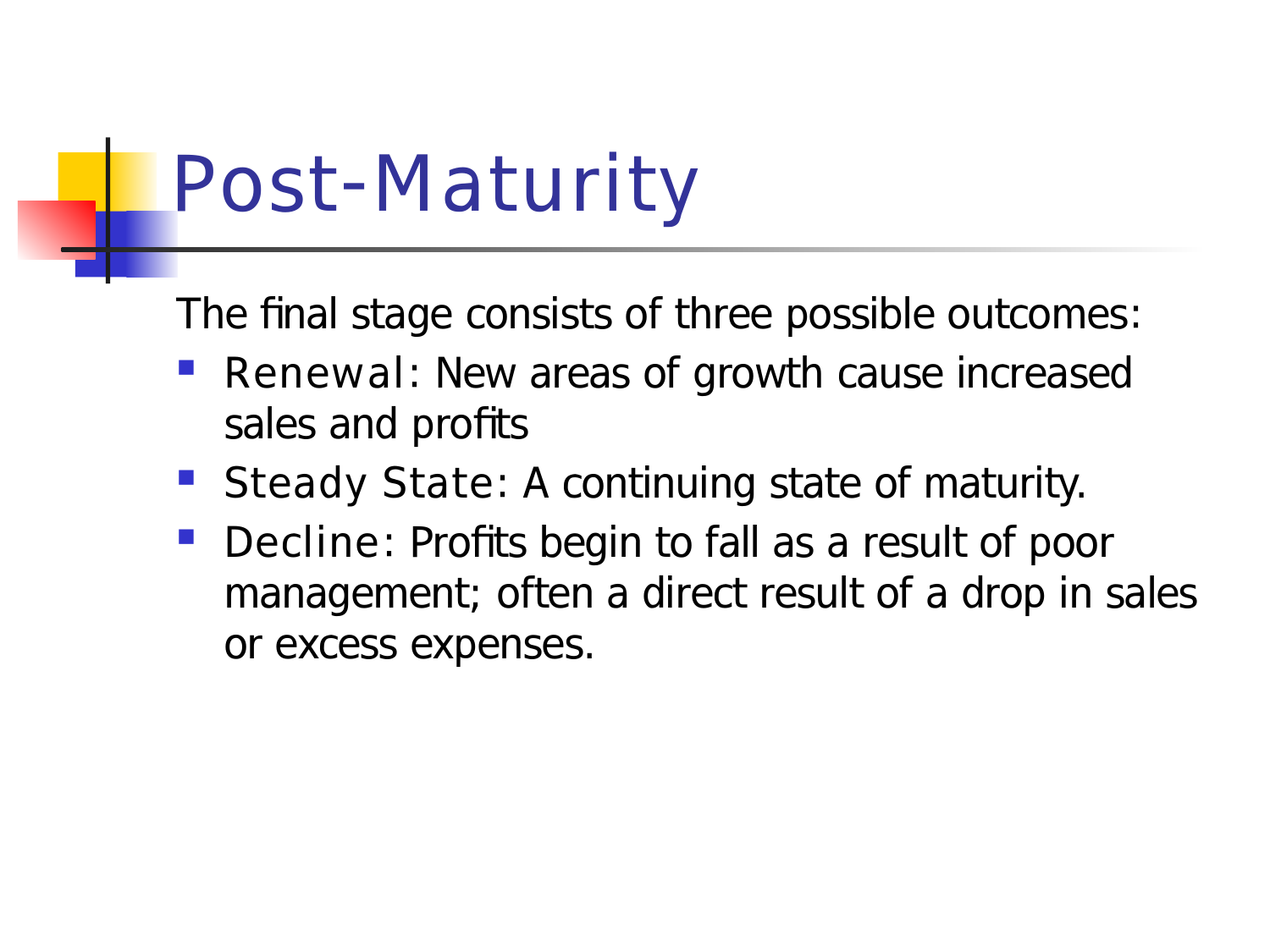

# Post-Maturity
The final stage consists of three possible outcomes:
Renewal: New areas of growth cause increased sales and profits
Steady State: A continuing state of maturity.
Decline: Profits begin to fall as a result of poor management; often a direct result of a drop in sales or excess expenses.